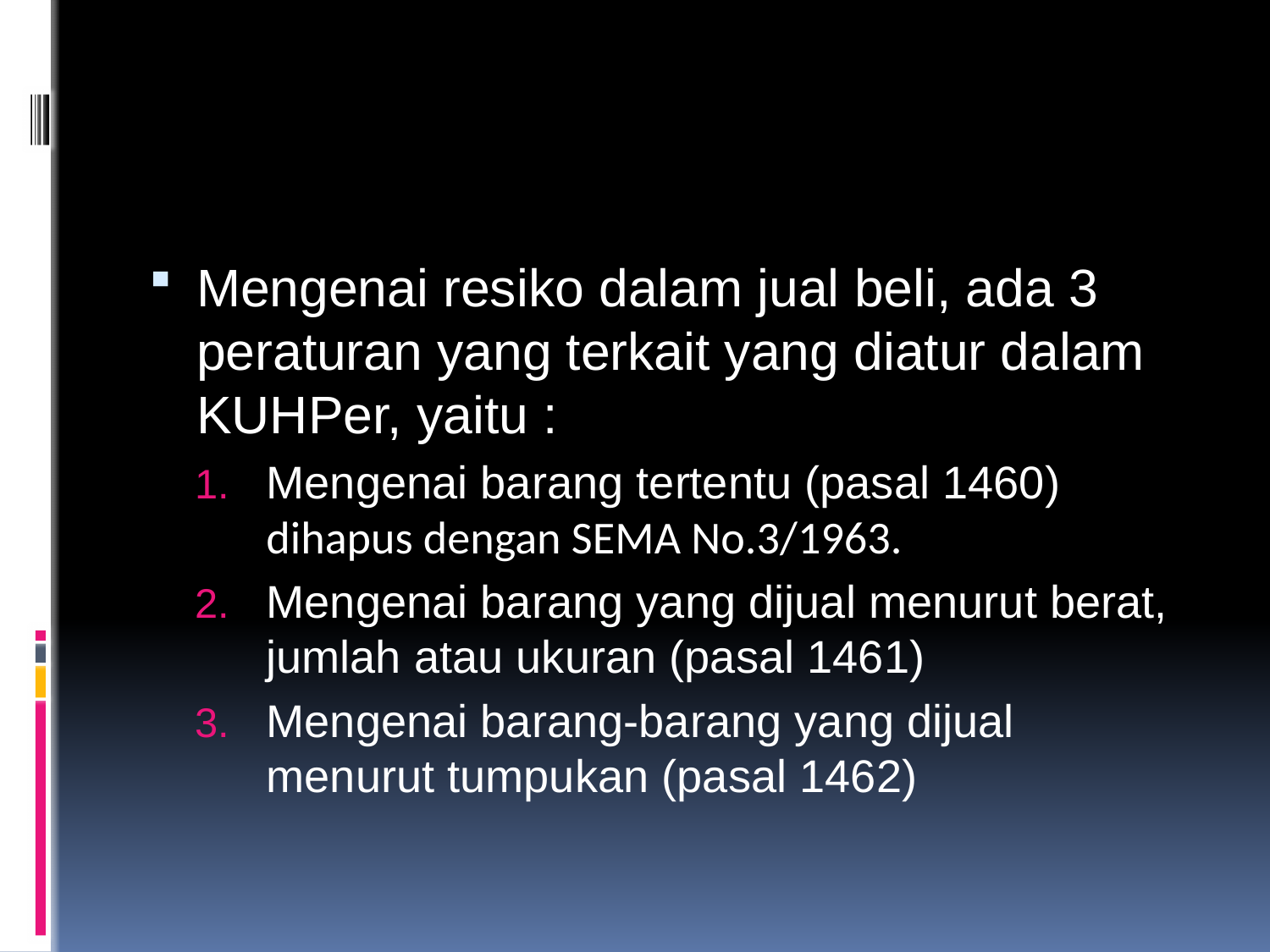

#
Mengenai resiko dalam jual beli, ada 3 peraturan yang terkait yang diatur dalam KUHPer, yaitu :
Mengenai barang tertentu (pasal 1460) dihapus dengan SEMA No.3/1963.
Mengenai barang yang dijual menurut berat, jumlah atau ukuran (pasal 1461)
Mengenai barang-barang yang dijual menurut tumpukan (pasal 1462)